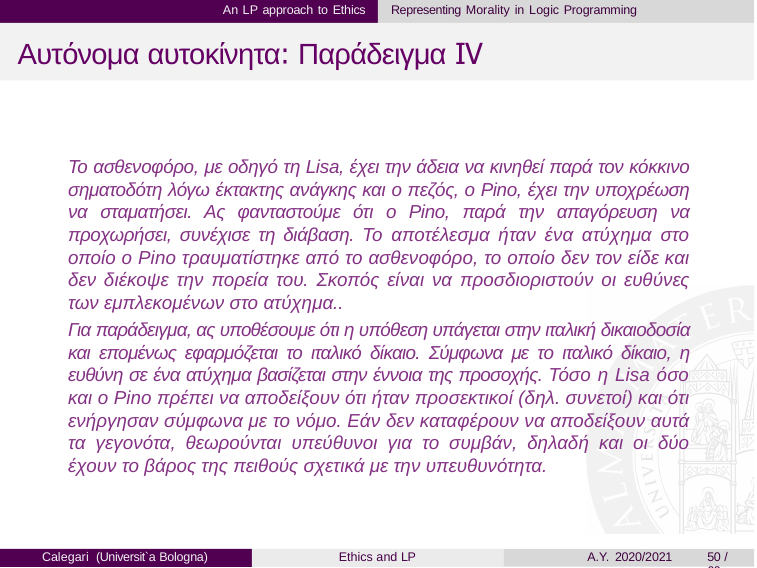

An LP approach to Ethics	Representing Morality in Logic Programming

# Αυτόνομα αυτοκίνητα: Παράδειγμα IV
Το ασθενοφόρο, με οδηγό τη Lisa, έχει την άδεια να κινηθεί παρά τον κόκκινο σηματοδότη λόγω έκτακτης ανάγκης και ο πεζός, ο Pino, έχει την υποχρέωση να σταματήσει. Ας φανταστούμε ότι ο Pino, παρά την απαγόρευση να προχωρήσει, συνέχισε τη διάβαση. Το αποτέλεσμα ήταν ένα ατύχημα στο οποίο ο Pino τραυματίστηκε από το ασθενοφόρο, το οποίο δεν τον είδε και δεν διέκοψε την πορεία του. Σκοπός είναι να προσδιοριστούν οι ευθύνες των εμπλεκομένων στο ατύχημα..
Για παράδειγμα, ας υποθέσουμε ότι η υπόθεση υπάγεται στην ιταλική δικαιοδοσία και επομένως εφαρμόζεται το ιταλικό δίκαιο. Σύμφωνα με το ιταλικό δίκαιο, η ευθύνη σε ένα ατύχημα βασίζεται στην έννοια της προσοχής. Τόσο η Lisa όσο και ο Pino πρέπει να αποδείξουν ότι ήταν προσεκτικοί (δηλ. συνετοί) και ότι ενήργησαν σύμφωνα με το νόμο. Εάν δεν καταφέρουν να αποδείξουν αυτά τα γεγονότα, θεωρούνται υπεύθυνοι για το συμβάν, δηλαδή και οι δύο έχουν το βάρος της πειθούς σχετικά με την υπευθυνότητα.

Calegari (Universit`a Bologna)
Ethics and LP
A.Y. 2020/2021
50 / 69